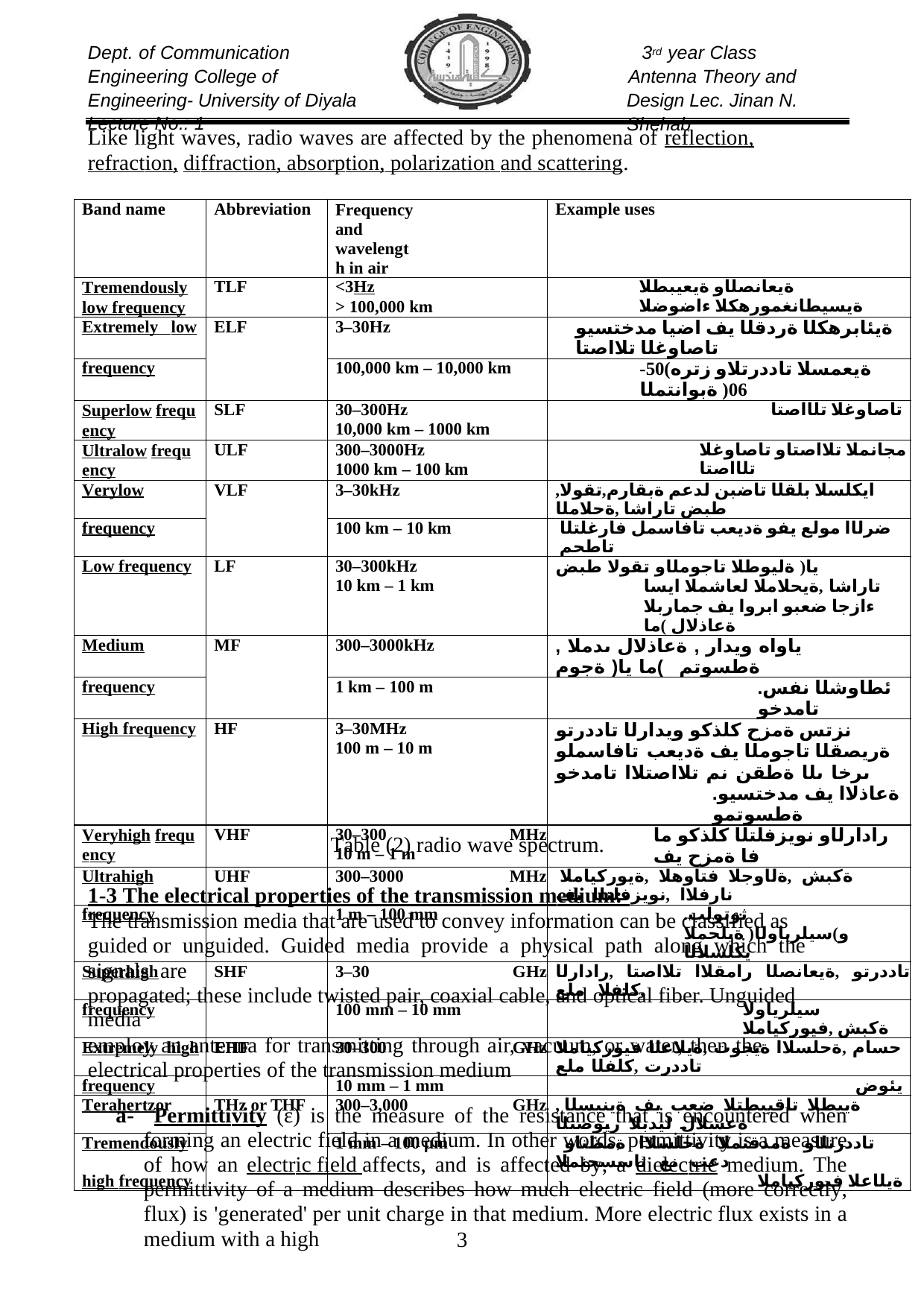

Dept. of Communication Engineering College of Engineering- University of Diyala Lecture No.: 1
3rd  year Class
Antenna Theory and Design Lec. Jinan N. Shehab

Like light waves, radio waves are affected by the phenomena of reflection, refraction, diffraction, absorption, polarization and scattering.
| Band name | Abbreviation | Frequency and wavelength in air | Example uses |
| --- | --- | --- | --- |
| Tremendously low frequency | TLF | <3Hz > 100,000 km | ةيعانصلاو ةيعيبطلا ةيسيطانغمورهكلا ءاضوضلا |
| Extremely low | ELF | 3–30Hz | ةيئابرهكلا ةردقلا يف اضيا مدختسيو تاصاوغلا تلااصتا |
| frequency |  | 100,000 km – 10,000 km | ةيعمسلا تاددرتلاو زتره)50-60( ةبوانتملا |
| Super low frequency | SLF | 30–300Hz 10,000 km – 1000 km | تاصاوغلا تلااصتا |
| Ultra low frequency | ULF | 300–3000Hz 1000 km – 100 km | مجانملا تلااصتاو تاصاوغلا تلااصتا |
| Very low | VLF | 3–30kHz | ,ايكلسلا بلقلا تاضبن لدعم ةبقارم,تقولا طبض تاراشا ,ةحلاملا |
| frequency |  | 100 km – 10 km | ضرلاا مولع يفو ةديعب تافاسمل فارغلتلا تاطحم |
| Low frequency | LF | 30–300kHz 10 km – 1 km | يا( ةليوطلا تاجوملاو تقولا طبض تاراشا ,ةيحلاملا لعاشملا ايسا ءازجا ضعبو ابروا يف جماربلا ةعاذلال )ما |
| Medium | MF | 300–3000kHz | , ياواه ويدار , ةعاذلال ىدملا ةطسوتم )ما يا( ةجوم |
| frequency |  | 1 km – 100 m | .ئطاوشلا نفس تامدخو |
| High frequency | HF | 3–30MHz 100 m – 10 m | نزتس ةمزح كلذكو ويدارلا تاددرتو ةريصقلا تاجوملا يف ةديعب تافاسملو ىرخا ىلا ةطقن نم تلااصتلاا تامدخو .ةعاذلاا يف مدختسيو ةطسوتمو |
| Very high frequency | VHF | 30–300 MHz 10 m – 1 m | رادارلاو نويزفلتلا كلذكو ما فا ةمزح يف |
| Ultra high | UHF | 300–3000 MHz | ةكبش ,ةلاوجلا فتاوهلا ,ةيوركياملا نارفلاا ,نويزفلتلا يف |
| frequency |  | 1 m – 100 mm | .ثوتولب و)سيلرياولا( ةيلحملا يكلسلالا |
| Super high | SHF | 3–30 GHz | تاددرتو ,ةيعانصلا رامقلاا تلااصتا ,رادارلا ,كلفلا ملع |
| frequency |  | 100 mm – 10 mm | سيلرياولا ةكبش ,فيوركياملا |
| Extremely high | EHF | 30–300 GHz | حسام ,ةحلسلاا ةيجوت ,ةيلاعلا فيوركياملا تاددرت ,كلفلا ملع |
| frequency |  | 10 mm – 1 mm | يئوض |
| Terahertz or | THz or THF | 300–3,000 GHz | ,ةيبطلا تاقيبطتلا ضعب يف ةينيسلا ةعشلال ليدبلا ريوصتلا |
| Tremendously |  | 1 mm – 100 μm | تاددرتلاو ةمدقتملا ةحلسلاا ةمظناو دعب نع تاسسحتملا |
| high frequency |  |  | ةيلاعلا فيوركياملا |
Table (2) radio wave spectrum.

1-3 The electrical properties of the transmission medium:-
The transmission media that are used to convey information can be classified as guided or  unguided.  Guided  media  provide  a  physical  path  along  which  the  signals  are
propagated; these include twisted pair, coaxial cable, and optical fiber. Unguided media
employ an antenna for transmitting through air, vacuum, or water, then the electrical properties of the transmission medium

a-  Permittivity (ɛ) is the measure of the resistance that is encountered when forming an electric field in a medium. In other words, permittivity is a measure of how an electric field affects, and is affected by, a dielectric medium. The permittivity of a medium describes how much electric field (more correctly, flux) is 'generated' per unit charge in that medium. More electric flux exists in a medium with a high
3